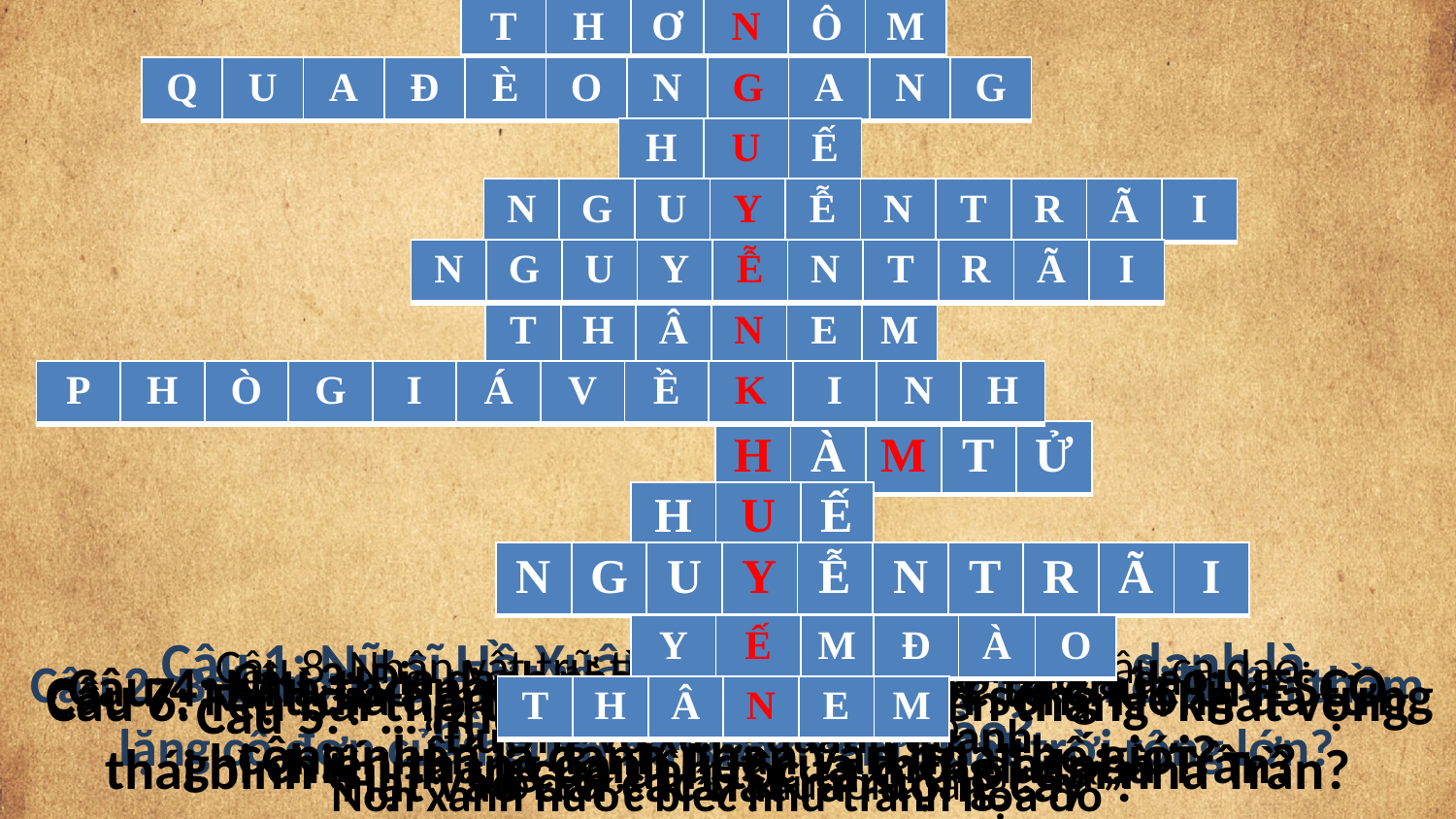

| T | H | Ơ | N | Ô | M |
| --- | --- | --- | --- | --- | --- |
| Q | U | A | Đ | È | O | N | G | A | N | G |
| --- | --- | --- | --- | --- | --- | --- | --- | --- | --- | --- |
| H | U | Ế |
| --- | --- | --- |
| N | G | U | Y | Ễ | N | T | R | Ã | I |
| --- | --- | --- | --- | --- | --- | --- | --- | --- | --- |
| N | G | U | Y | Ễ | N | T | R | Ã | I |
| --- | --- | --- | --- | --- | --- | --- | --- | --- | --- |
| T | H | Â | N | E | M |
| --- | --- | --- | --- | --- | --- |
| P | H | Ò | G | I | Á | V | Ề | K | I | N | H |
| --- | --- | --- | --- | --- | --- | --- | --- | --- | --- | --- | --- |
| H | À | M | T | Ử |
| --- | --- | --- | --- | --- |
| H | U | Ế |
| --- | --- | --- |
| N | G | U | Y | Ễ | N | T | R | Ã | I |
| --- | --- | --- | --- | --- | --- | --- | --- | --- | --- |
| Y | Ế | M | Đ | À | O |
| --- | --- | --- | --- | --- | --- |
Câu 1: Nữ sĩ Hồ Xuân Hương được mệnh danh là bà chúa của loại thơ nào?
Câu 8. Nhân vật trữ tình được nói đến trong câu ca dao:
“Cái cò lặn lội bờ ao
Hỡi cô ….. lấy chú tôi chăng”?
Câu 3: Địa danh nào được nhắc đến ở bài ca dao:
“Đường vô xứ … quanh quanh
Non xanh nước biếc như tranh họa đồ”
Câu 4: Nhà thơ nào của Việt Nam được tổ chức UNESCO cộng nhận là danh nhân văn hóa thế giới?
Câu 2: Bài thơ nào thể hiện nỗi nhớ thương nhà, nỗi buồn thầm lặng cô đơn của người nữ khách giữa đất trời rộng lớn?
Câu 7: Một địa danh nổi tiếng ở tả ngạn sông Hồng đã từng ghi chiến thắng oanh liệt của thời đại nhà Trần?
Câu 6: Tên bài thơ thể hiện hào khí chiến thắng+khát vọng thái bình thịnh trị của dân tộc ta ở thời đại nhà Trần?
Câu 5: “… như hạt mưa xa
	Hạt vào đài các hạt ra ruộng cày”?
| T | H | Â | N | E | M |
| --- | --- | --- | --- | --- | --- |